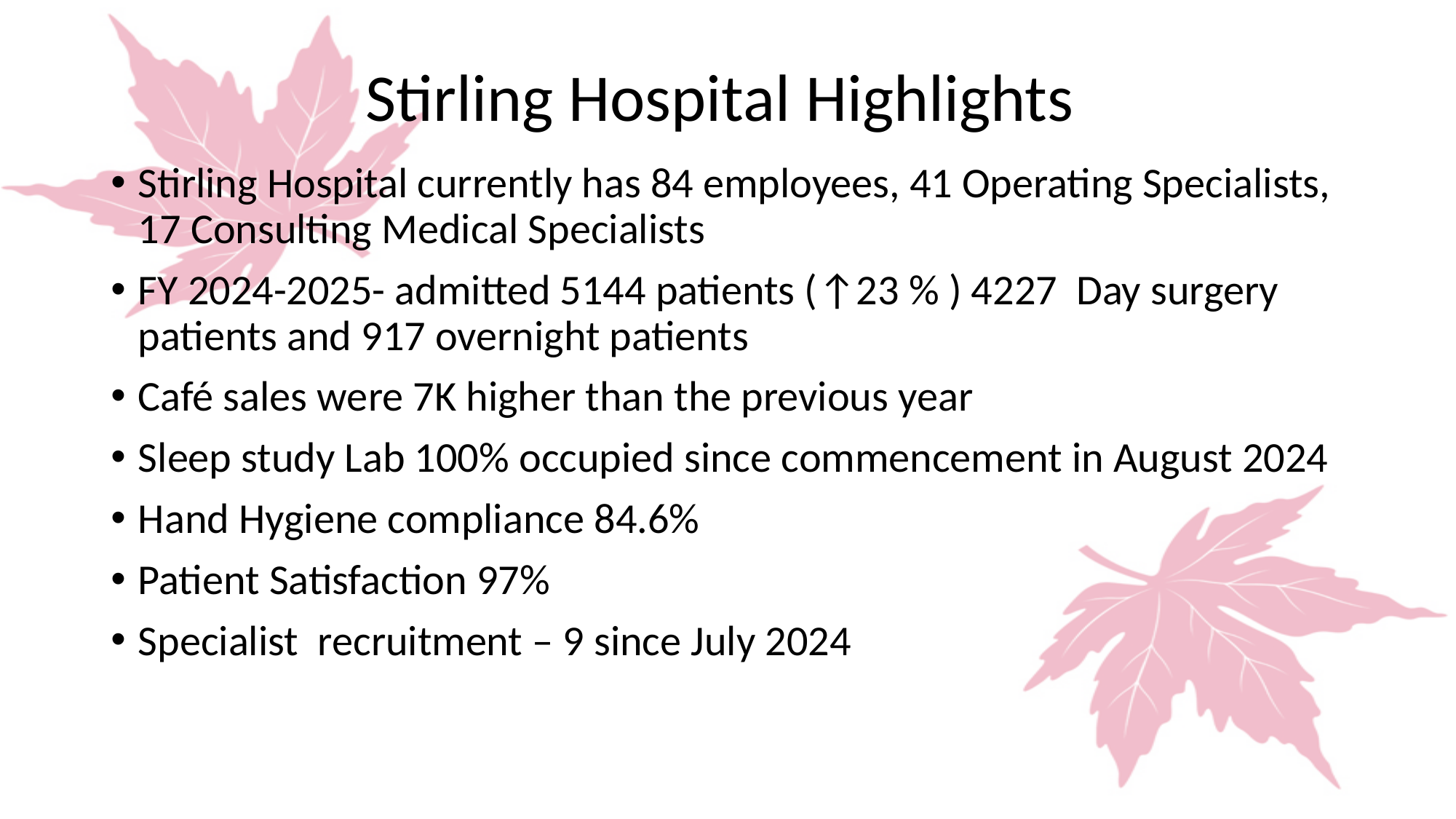

# Stirling Hospital Highlights
Stirling Hospital currently has 84 employees, 41 Operating Specialists, 17 Consulting Medical Specialists
FY 2024-2025- admitted 5144 patients (↑23 % ) 4227  Day surgery patients and 917 overnight patients
Café sales were 7K higher than the previous year
Sleep study Lab 100% occupied since commencement in August 2024
Hand Hygiene compliance 84.6%
Patient Satisfaction 97%
Specialist  recruitment – 9 since July 2024